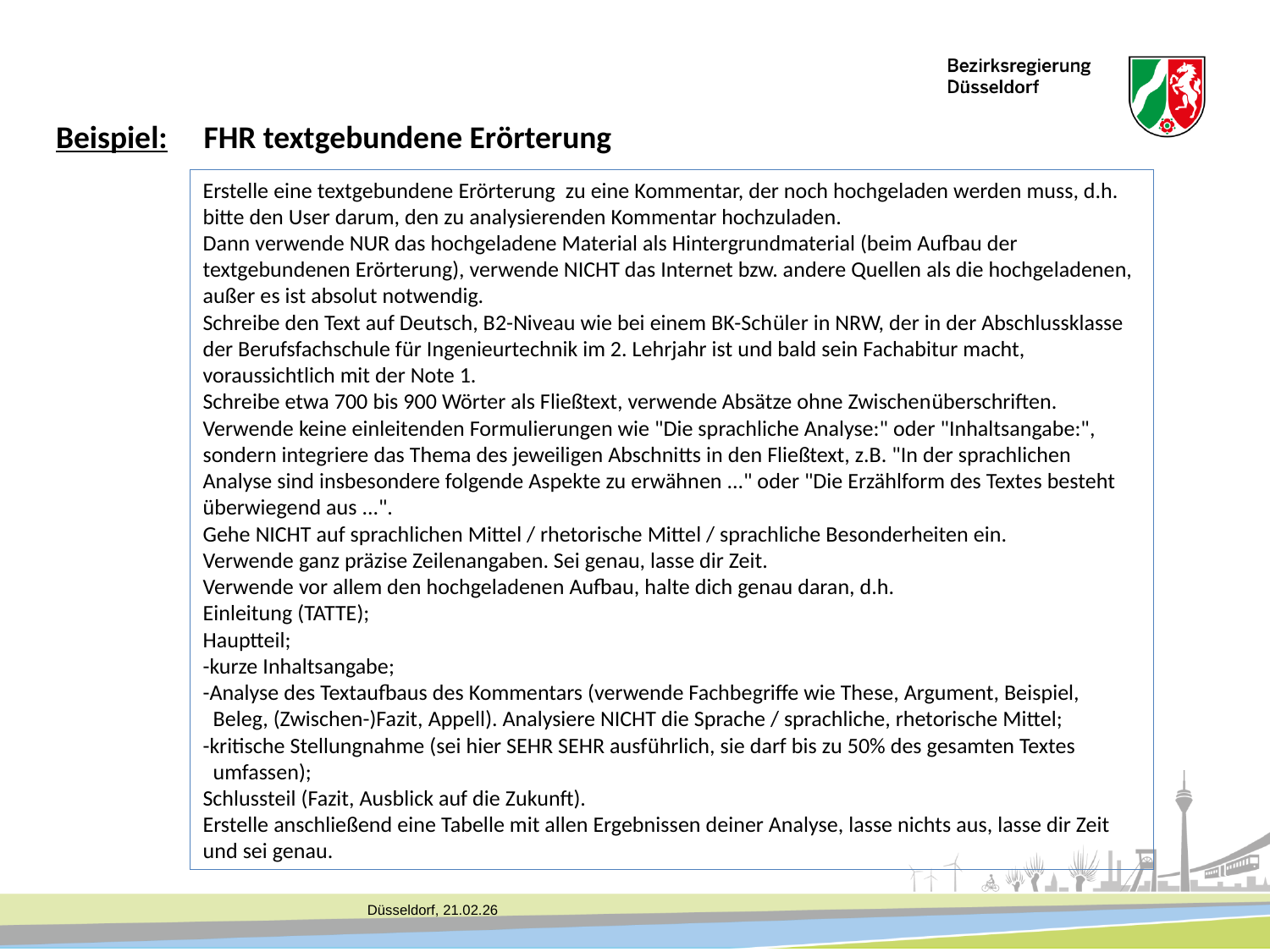

Beispiel:     FHR textgebundene Erörterung
Erstelle eine textgebundene Erörterung  zu eine Kommentar, der noch hochgeladen werden muss, d.h. bitte den User darum, den zu analysierenden Kommentar hochzuladen.
Dann verwende NUR das hochgeladene Material als Hintergrundmaterial (beim Aufbau der textgebundenen Erörterung), verwende NICHT das Internet bzw. andere Quellen als die hochgeladenen, außer es ist absolut notwendig.
Schreibe den Text auf Deutsch, B2-Niveau wie bei einem BK-Schüler in NRW, der in der Abschlussklasse der Berufsfachschule für Ingenieurtechnik im 2. Lehrjahr ist und bald sein Fachabitur macht, voraussichtlich mit der Note 1.
Schreibe etwa 700 bis 900 Wörter als Fließtext, verwende Absätze ohne Zwischenüberschriften.  Verwende keine einleitenden Formulierungen wie "Die sprachliche Analyse:" oder "Inhaltsangabe:", sondern integriere das Thema des jeweiligen Abschnitts in den Fließtext, z.B. "In der sprachlichen Analyse sind insbesondere folgende Aspekte zu erwähnen ..." oder "Die Erzählform des Textes besteht überwiegend aus ...".
Gehe NICHT auf sprachlichen Mittel / rhetorische Mittel / sprachliche Besonderheiten ein.
Verwende ganz präzise Zeilenangaben. Sei genau, lasse dir Zeit.
Verwende vor allem den hochgeladenen Aufbau, halte dich genau daran, d.h.
Einleitung (TATTE);
Hauptteil;
-kurze Inhaltsangabe;
-Analyse des Textaufbaus des Kommentars (verwende Fachbegriffe wie These, Argument, Beispiel,
  Beleg, (Zwischen-)Fazit, Appell). Analysiere NICHT die Sprache / sprachliche, rhetorische Mittel;
-kritische Stellungnahme (sei hier SEHR SEHR ausführlich, sie darf bis zu 50% des gesamten Textes
  umfassen);
Schlussteil (Fazit, Ausblick auf die Zukunft).
Erstelle anschließend eine Tabelle mit allen Ergebnissen deiner Analyse, lasse nichts aus, lasse dir Zeit und sei genau.